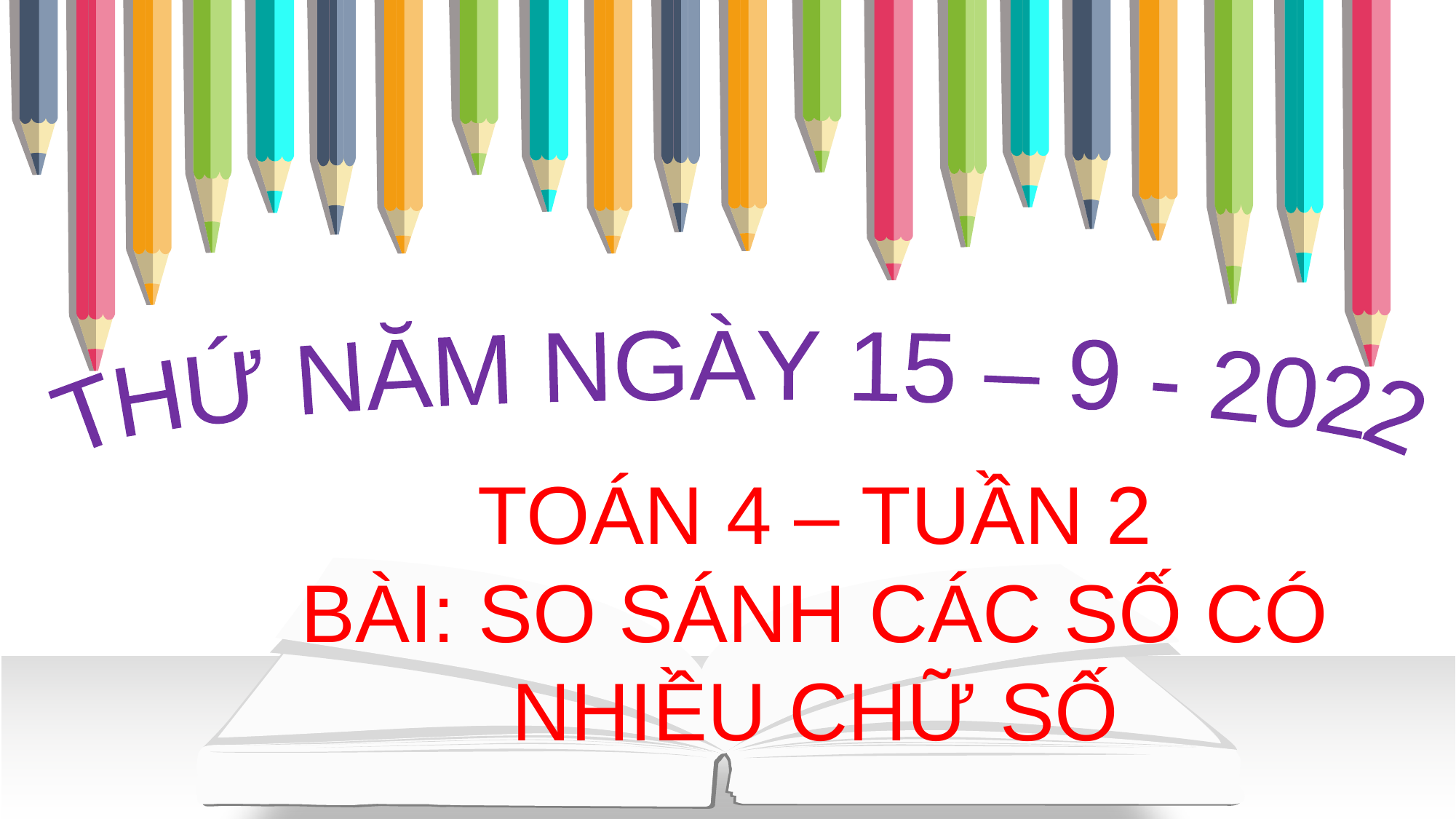

THỨ NĂM NGÀY 15 – 9 - 2022
TOÁN 4 – TUẦN 2
BÀI: SO SÁNH CÁC SỐ CÓ NHIỀU CHỮ SỐ